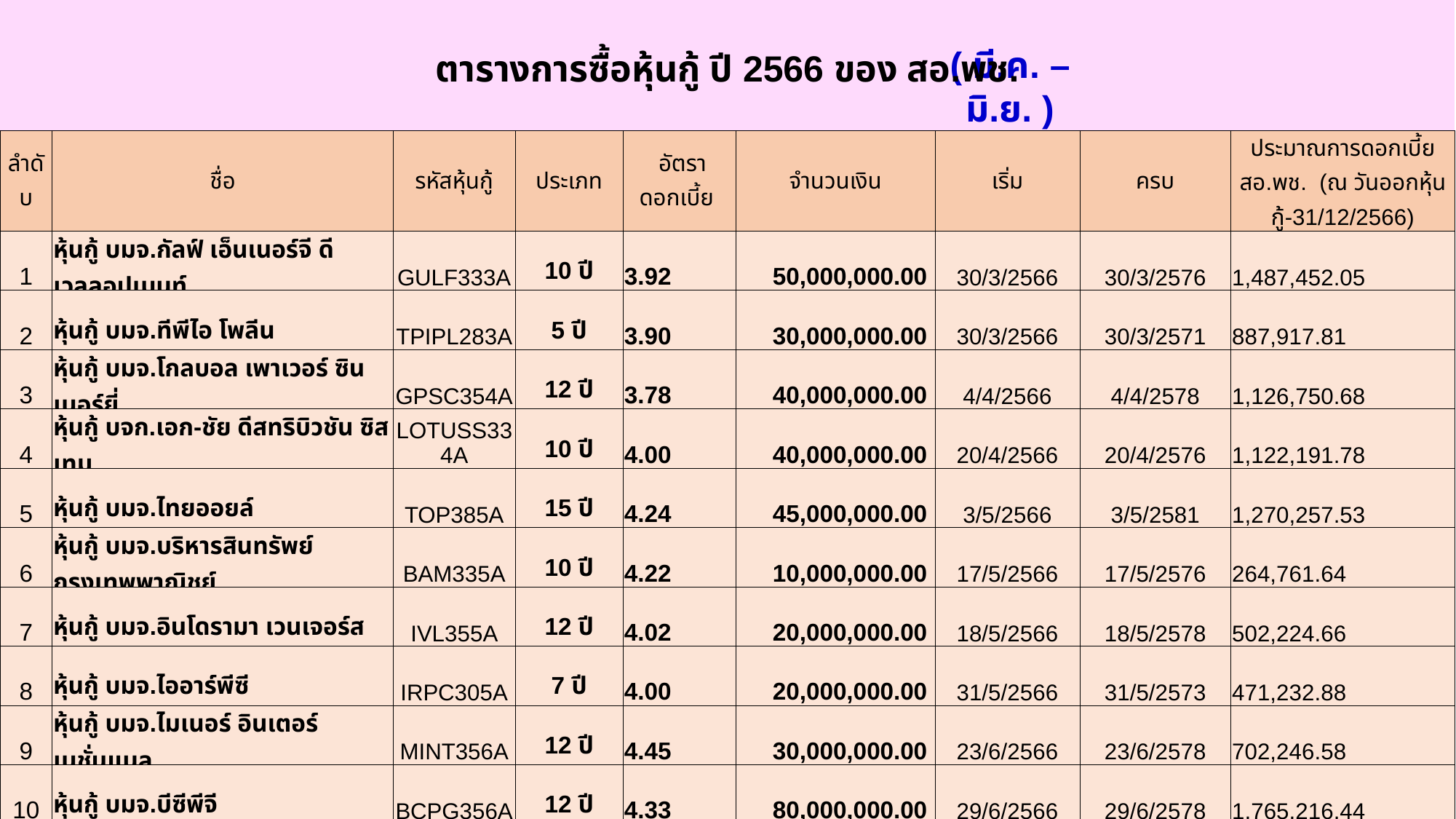

( มี.ค. – มิ.ย. )
| ตารางการซื้อหุ้นกู้ ปี 2566 ของ สอ.พช. |  |  |  |  |  |  |  |  |
| --- | --- | --- | --- | --- | --- | --- | --- | --- |
| ลำดับ | ชื่อ | รหัสหุ้นกู้ | ประเภท | อัตราดอกเบี้ย | จำนวนเงิน | เริ่ม | ครบ | ประมาณการดอกเบี้ย สอ.พช. (ณ วันออกหุ้นกู้-31/12/2566) |
| 1 | หุ้นกู้ บมจ.กัลฟ์ เอ็นเนอร์จี ดีเวลลอปเมนท์ | GULF333A | 10 ปี | 3.92 | 50,000,000.00 | 30/3/2566 | 30/3/2576 | 1,487,452.05 |
| 2 | หุ้นกู้ บมจ.ทีพีไอ โพลีน | TPIPL283A | 5 ปี | 3.90 | 30,000,000.00 | 30/3/2566 | 30/3/2571 | 887,917.81 |
| 3 | หุ้นกู้ บมจ.โกลบอล เพาเวอร์ ซินเนอร์ยี่ | GPSC354A | 12 ปี | 3.78 | 40,000,000.00 | 4/4/2566 | 4/4/2578 | 1,126,750.68 |
| 4 | หุ้นกู้ บจก.เอก-ชัย ดีสทริบิวชัน ซิสเทม | LOTUSS334A | 10 ปี | 4.00 | 40,000,000.00 | 20/4/2566 | 20/4/2576 | 1,122,191.78 |
| 5 | หุ้นกู้ บมจ.ไทยออยล์ | TOP385A | 15 ปี | 4.24 | 45,000,000.00 | 3/5/2566 | 3/5/2581 | 1,270,257.53 |
| 6 | หุ้นกู้ บมจ.บริหารสินทรัพย์ กรุงเทพพาณิชย์ | BAM335A | 10 ปี | 4.22 | 10,000,000.00 | 17/5/2566 | 17/5/2576 | 264,761.64 |
| 7 | หุ้นกู้ บมจ.อินโดรามา เวนเจอร์ส | IVL355A | 12 ปี | 4.02 | 20,000,000.00 | 18/5/2566 | 18/5/2578 | 502,224.66 |
| 8 | หุ้นกู้ บมจ.ไออาร์พีซี | IRPC305A | 7 ปี | 4.00 | 20,000,000.00 | 31/5/2566 | 31/5/2573 | 471,232.88 |
| 9 | หุ้นกู้ บมจ.ไมเนอร์ อินเตอร์เนชั่นแนล | MINT356A | 12 ปี | 4.45 | 30,000,000.00 | 23/6/2566 | 23/6/2578 | 702,246.58 |
| 10 | หุ้นกู้ บมจ.บีซีพีจี | BCPG356A | 12 ปี | 4.33 | 80,000,000.00 | 29/6/2566 | 29/6/2578 | 1,765,216.44 |
|  |  |  |  | 4.09 | 365,000,000.00 |  |  | 9,600,252.05 |
365,000,000.00
9,600,252.05
4.09
มิ.ย. 66  Book building      11. หุ้นกู้ บมจ. ไทยเบฟเวอเรจ  TBEV……. 10 ปี อ.ดบ. 3.77 - 3.97 % ต่อปี 20,000,000.00 บาท
                                      12. หุ้นกู้ บมจ. ทรู คอร์ปอเรชั่น True……. 10 ปี อ.ดบ. 4.20 - 4.45 % ต่อปี 20,000,000.00 บาท